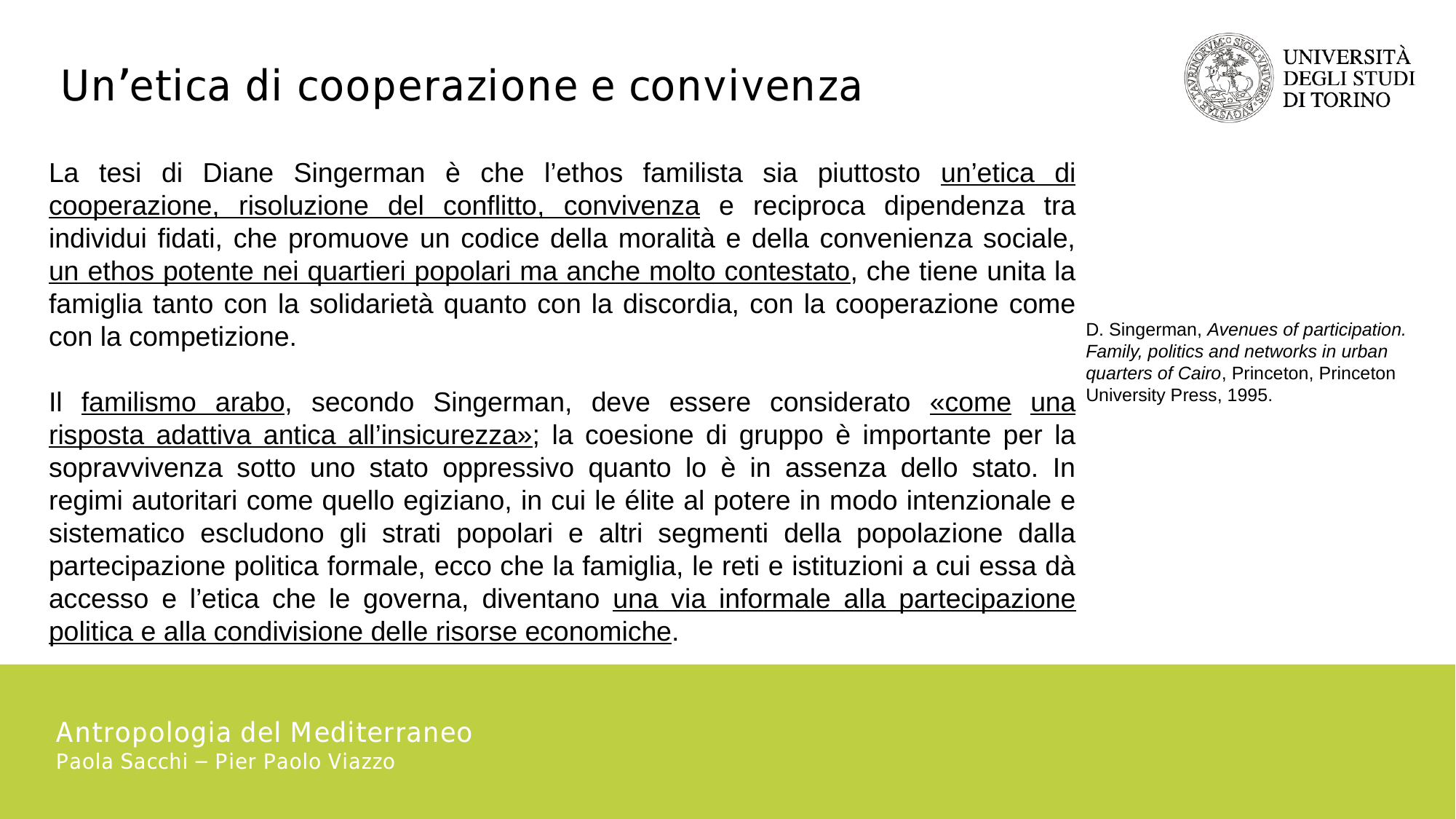

Un’etica di cooperazione e convivenza
La tesi di Diane Singerman è che l’ethos familista sia piuttosto un’etica di cooperazione, risoluzione del conflitto, convivenza e reciproca dipendenza tra individui fidati, che promuove un codice della moralità e della convenienza sociale, un ethos potente nei quartieri popolari ma anche molto contestato, che tiene unita la famiglia tanto con la solidarietà quanto con la discordia, con la cooperazione come con la competizione.

Il familismo arabo, secondo Singerman, deve essere considerato «come una risposta adattiva antica all’insicurezza»; la coesione di gruppo è importante per la sopravvivenza sotto uno stato oppressivo quanto lo è in assenza dello stato. In regimi autoritari come quello egiziano, in cui le élite al potere in modo intenzionale e sistematico escludono gli strati popolari e altri segmenti della popolazione dalla partecipazione politica formale, ecco che la famiglia, le reti e istituzioni a cui essa dà accesso e l’etica che le governa, diventano una via informale alla partecipazione politica e alla condivisione delle risorse economiche.
D. Singerman, Avenues of participation. Family, politics and networks in urban quarters of Cairo, Princeton, Princeton University Press, 1995.
Antropologia del Mediterraneo
Paola Sacchi – Pier Paolo Viazzo
Antropologia del Mediterraneo